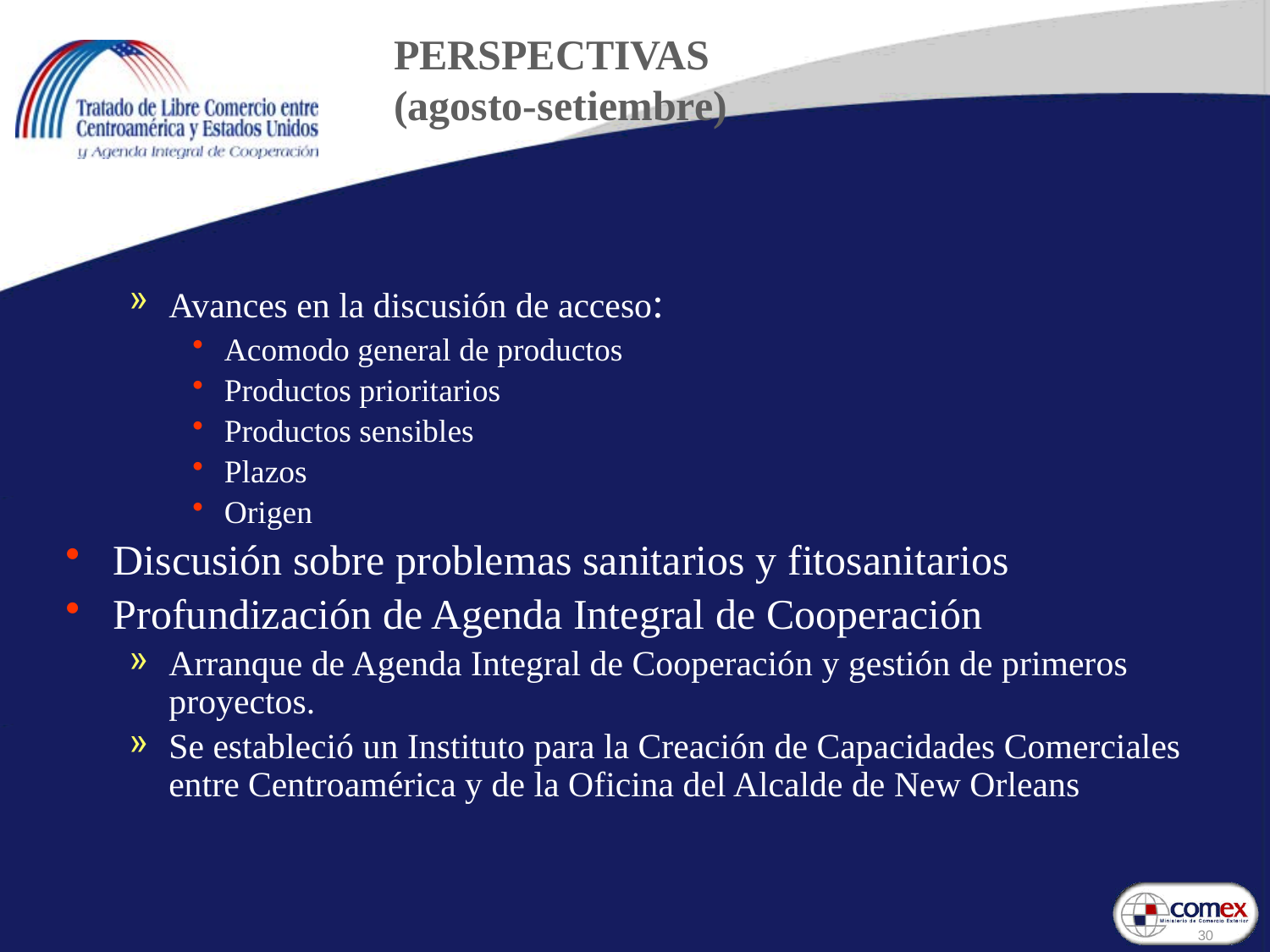

PERSPECTIVAS
(agosto-setiembre)
Avances en la discusión de acceso:
Acomodo general de productos
Productos prioritarios
Productos sensibles
Plazos
Origen
Discusión sobre problemas sanitarios y fitosanitarios
Profundización de Agenda Integral de Cooperación
Arranque de Agenda Integral de Cooperación y gestión de primeros proyectos.
Se estableció un Instituto para la Creación de Capacidades Comerciales entre Centroamérica y de la Oficina del Alcalde de New Orleans